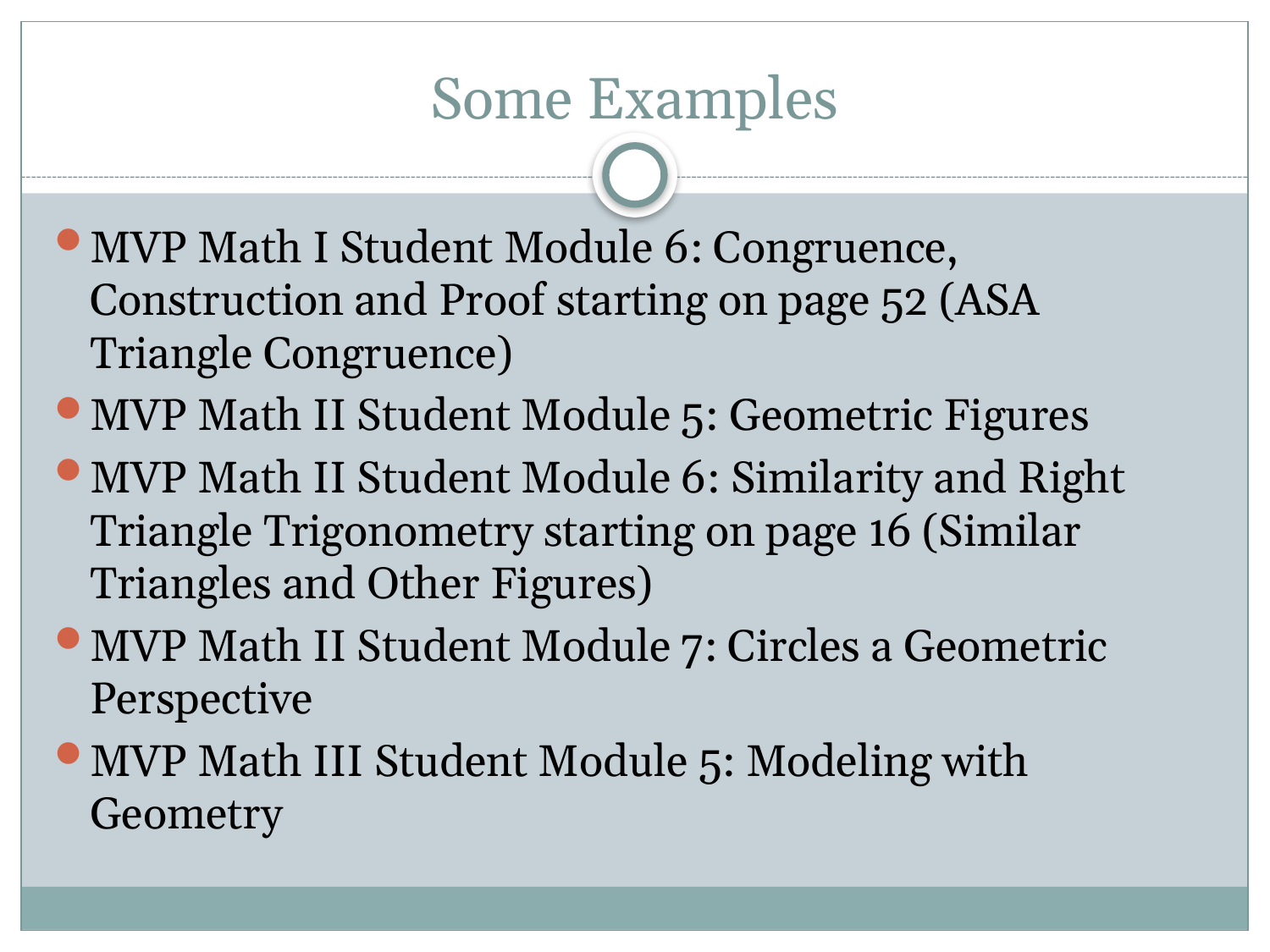

# Some Examples
MVP Math I Student Module 6: Congruence, Construction and Proof starting on page 52 (ASA Triangle Congruence)
MVP Math II Student Module 5: Geometric Figures
MVP Math II Student Module 6: Similarity and Right Triangle Trigonometry starting on page 16 (Similar Triangles and Other Figures)
MVP Math II Student Module 7: Circles a Geometric Perspective
MVP Math III Student Module 5: Modeling with Geometry